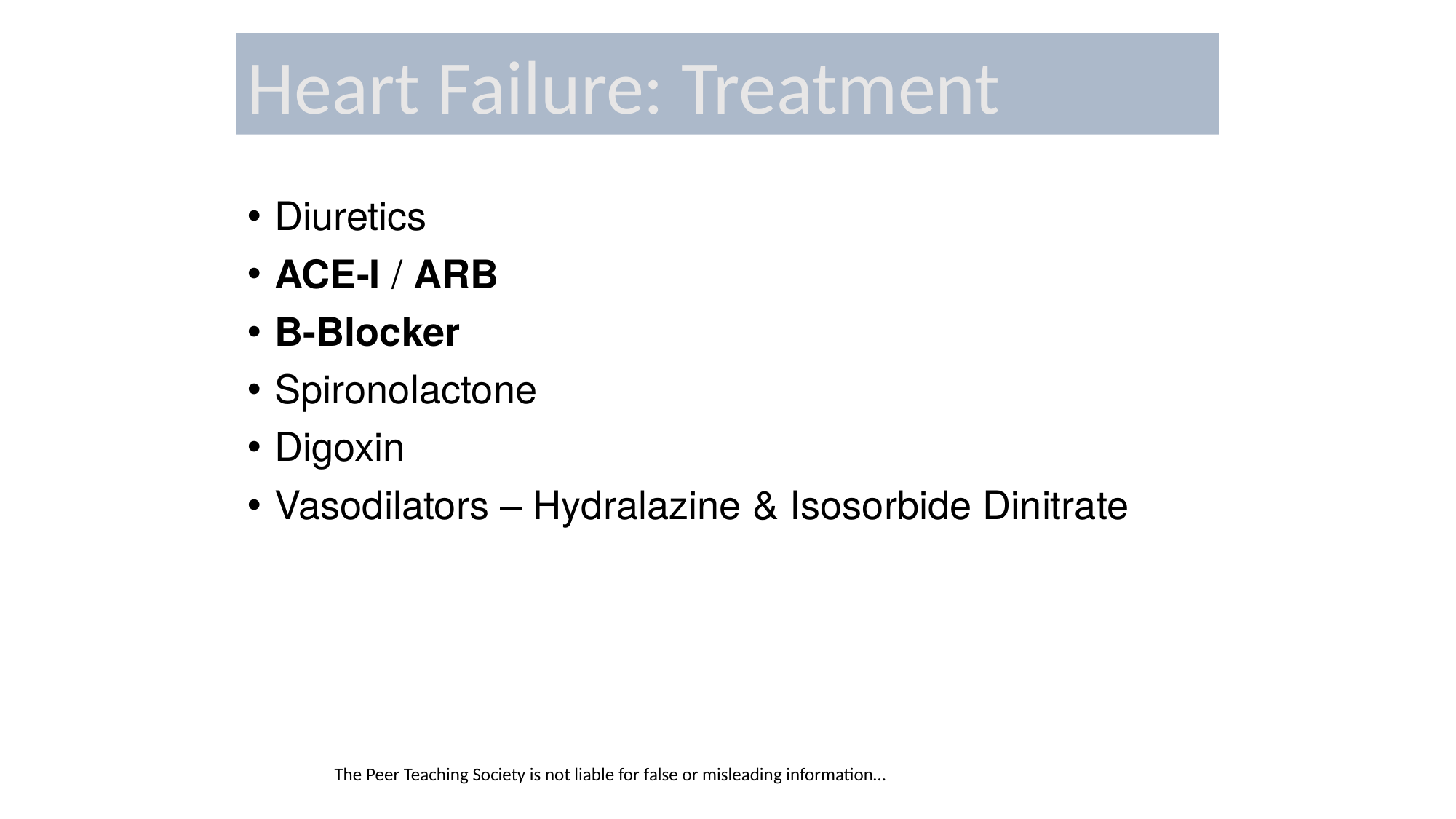

Heart Failure: Treatment
Diuretics
ACE-I / ARB
B-Blocker
Spironolactone
Digoxin
Vasodilators – Hydralazine & Isosorbide Dinitrate

The Peer Teaching Society is not liable for false or misleading information…